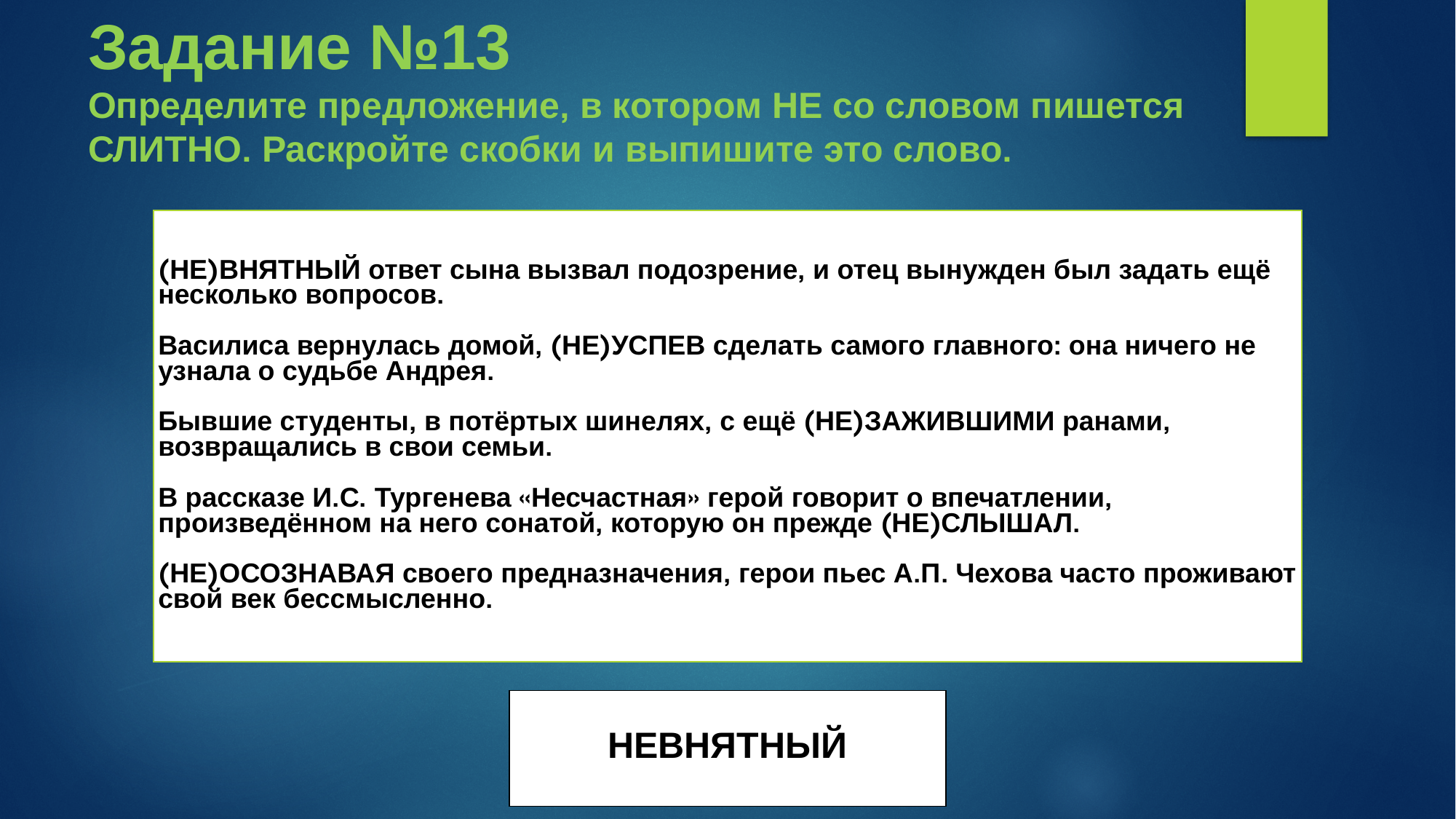

# Задание №13 Определите предложение, в котором НЕ со словом пишется СЛИТНО. Раскройте скобки и выпишите это слово.
| (НЕ)ВНЯТНЫЙ ответ сына вызвал подозрение, и отец вынужден был задать ещё несколько вопросов. Василиса вернулась домой, (НЕ)УСПЕВ сделать самого главного: она ничего не узнала о судьбе Андрея. Бывшие студенты, в потёртых шинелях, с ещё (НЕ)ЗАЖИВШИМИ ранами, возвращались в свои семьи. В рассказе И.С. Тургенева «Несчастная» герой говорит о впечатлении, произведённом на него сонатой, которую он прежде (НЕ)СЛЫШАЛ. (НЕ)ОСОЗНАВАЯ своего предназначения, герои пьес А.П. Чехова часто проживают свой век бессмысленно. |
| --- |

| НЕВНЯТНЫЙ |
| --- |